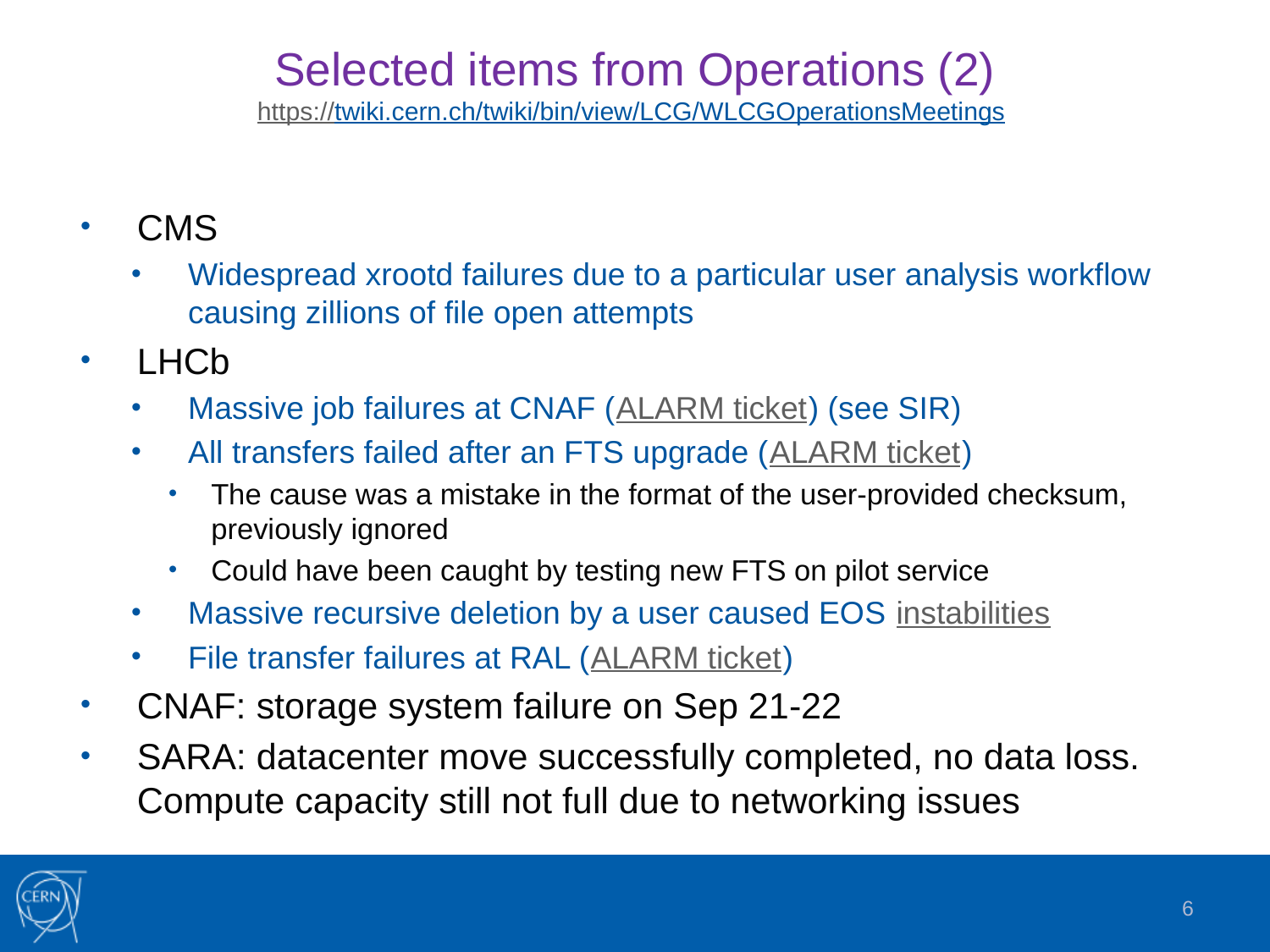

# Selected items from Operations (2) https://twiki.cern.ch/twiki/bin/view/LCG/WLCGOperationsMeetings
CMS
Widespread xrootd failures due to a particular user analysis workflow causing zillions of file open attempts
LHCb
Massive job failures at CNAF (ALARM ticket) (see SIR)
All transfers failed after an FTS upgrade (ALARM ticket)
The cause was a mistake in the format of the user-provided checksum, previously ignored
Could have been caught by testing new FTS on pilot service
Massive recursive deletion by a user caused EOS instabilities
File transfer failures at RAL (ALARM ticket)
CNAF: storage system failure on Sep 21-22
SARA: datacenter move successfully completed, no data loss. Compute capacity still not full due to networking issues
6